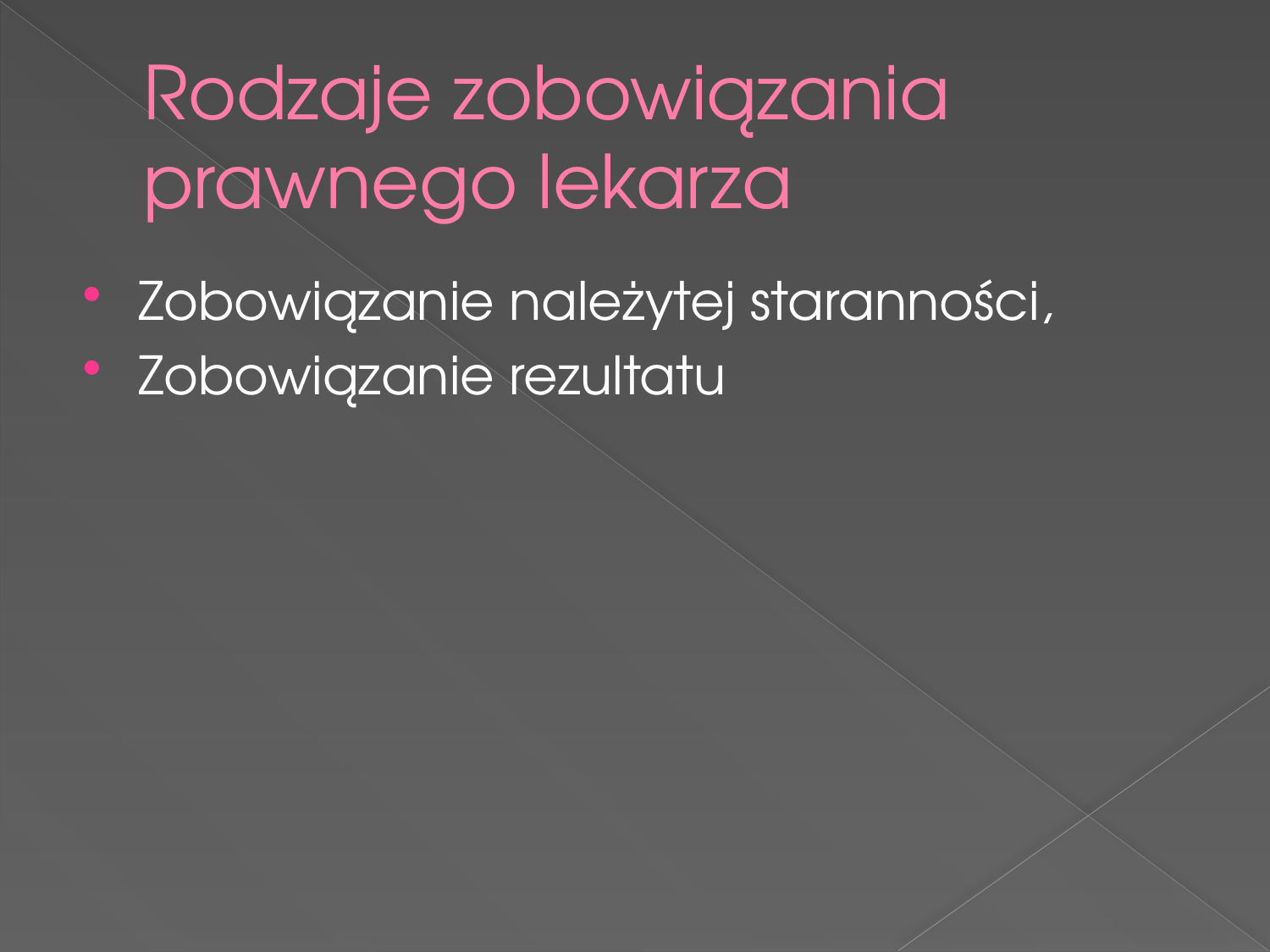

# Rodzaje zobowiązania prawnego lekarza
Zobowiązanie należytej staranności,
Zobowiązanie rezultatu